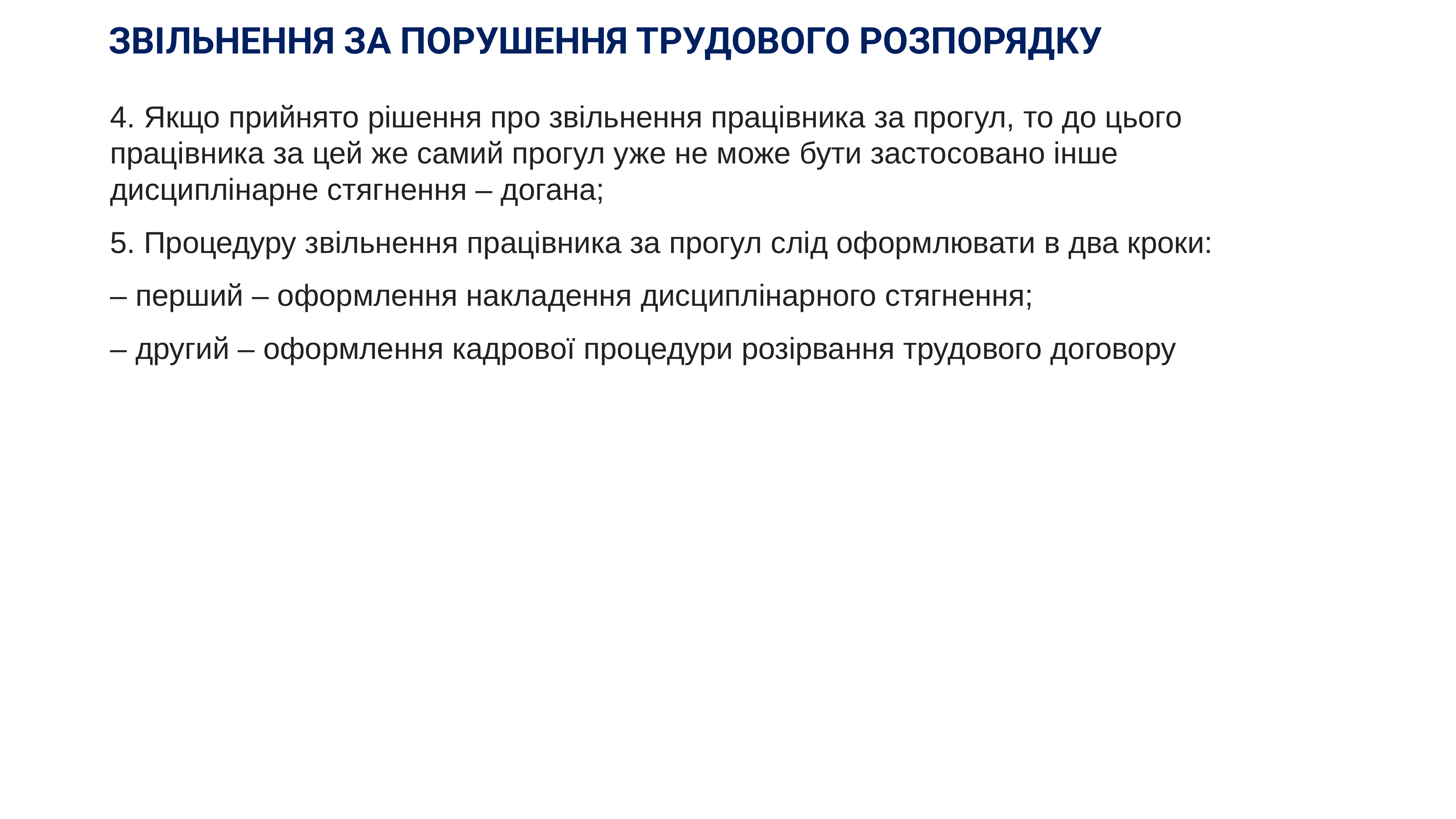

# ЗВІЛЬНЕННЯ ЗА ПОРУШЕННЯ ТРУДОВОГО РОЗПОРЯДКУ
4. Якщо прийнято рішення про звільнення працівника за прогул, то до цього працівника за цей же самий прогул уже не може бути застосовано інше дисциплінарне стягнення – догана;
5. Процедуру звільнення працівника за прогул слід оформлювати в два кроки:
– перший – оформлення накладення дисциплінарного стягнення;
– другий – оформлення кадрової процедури розірвання трудового договору
www.ibuh.info
125